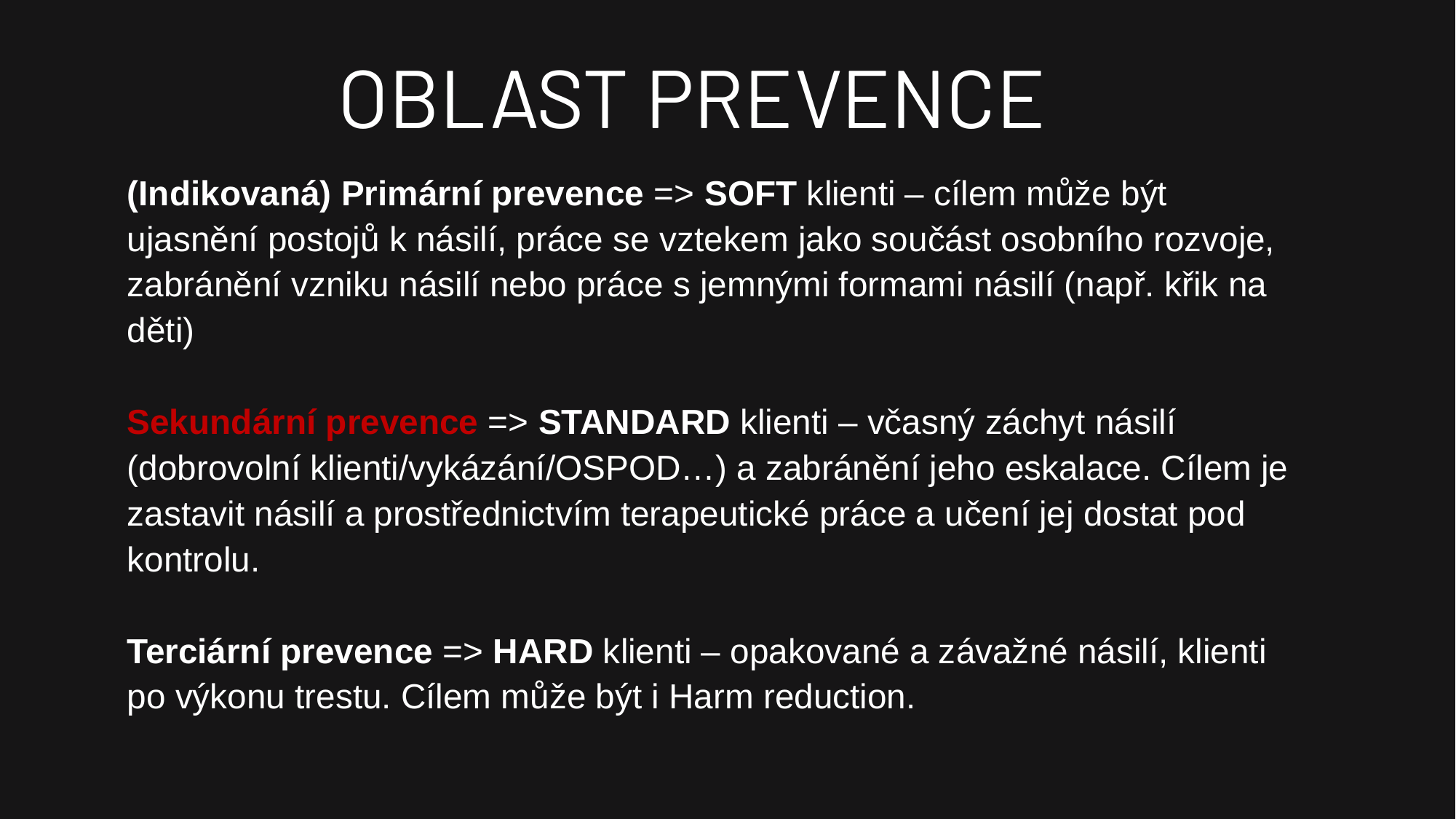

OBLAST PREVENCE
(Indikovaná) Primární prevence => SOFT klienti – cílem může být ujasnění postojů k násilí, práce se vztekem jako součást osobního rozvoje, zabránění vzniku násilí nebo práce s jemnými formami násilí (např. křik na děti)

Sekundární prevence => STANDARD klienti – včasný záchyt násilí (dobrovolní klienti/vykázání/OSPOD…) a zabránění jeho eskalace. Cílem je zastavit násilí a prostřednictvím terapeutické práce a učení jej dostat pod kontrolu.

Terciární prevence => HARD klienti – opakované a závažné násilí, klienti po výkonu trestu. Cílem může být i Harm reduction.